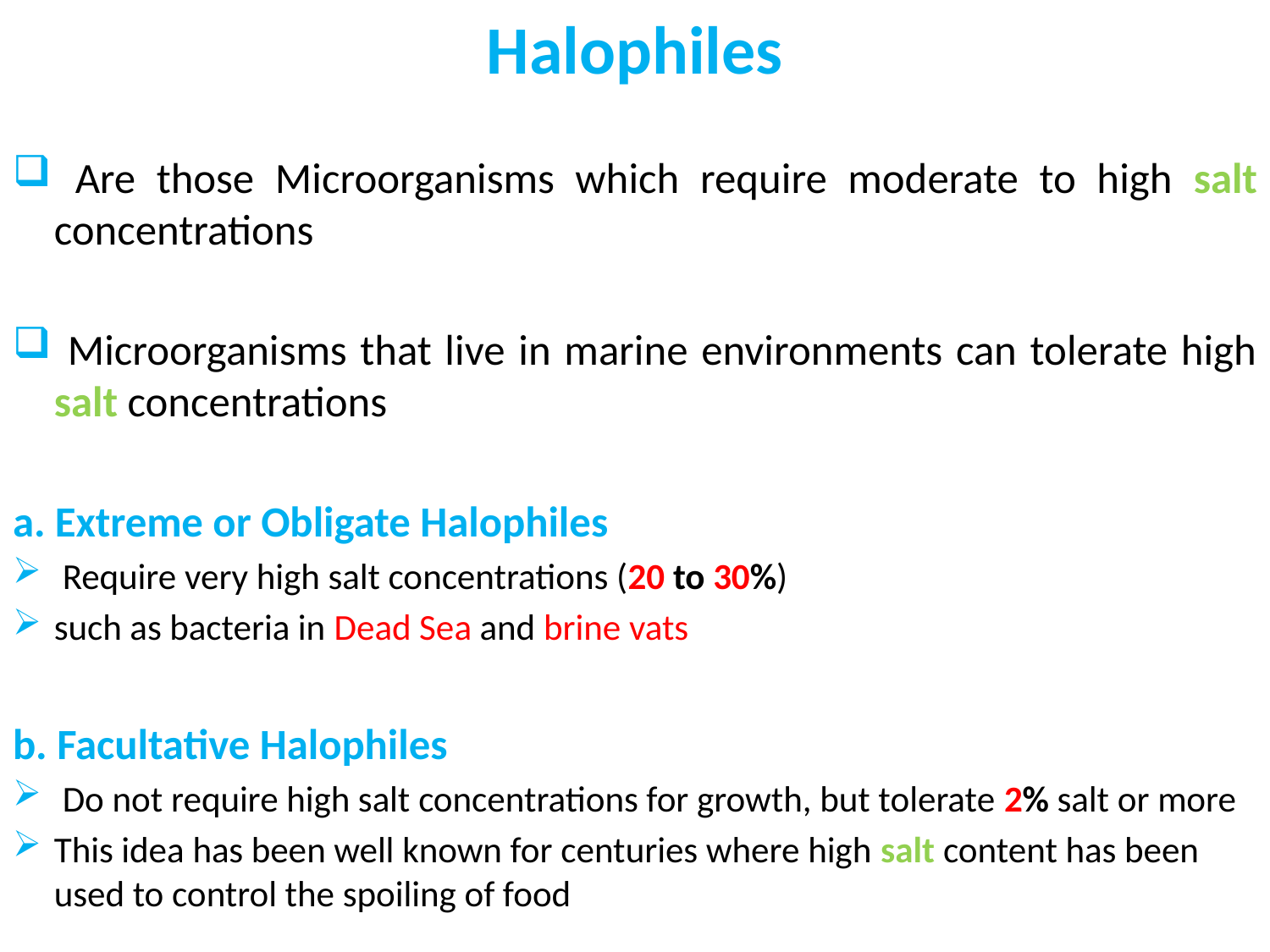

Halophiles

 Are those Microorganisms which require moderate to high salt concentrations

 Microorganisms that live in marine environments can tolerate high salt concentrations

a. Extreme or Obligate Halophiles
 Require very high salt concentrations (20 to 30%)
such as bacteria in Dead Sea and brine vats

b. Facultative Halophiles
 Do not require high salt concentrations for growth, but tolerate 2% salt or more
This idea has been well known for centuries where high salt content has been used to control the spoiling of food